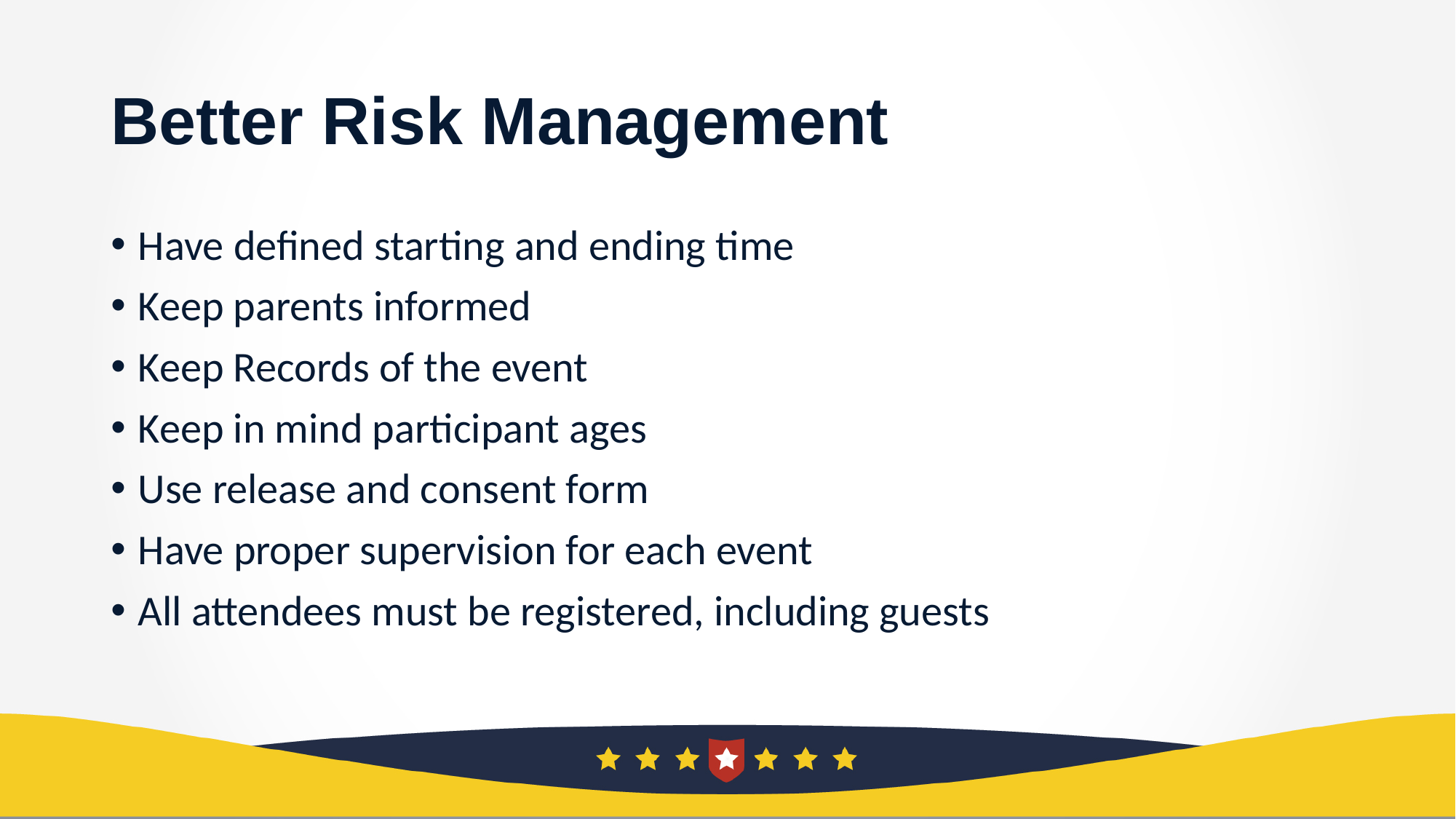

# Better Risk Management
Have defined starting and ending time
Keep parents informed
Keep Records of the event
Keep in mind participant ages
Use release and consent form
Have proper supervision for each event
All attendees must be registered, including guests